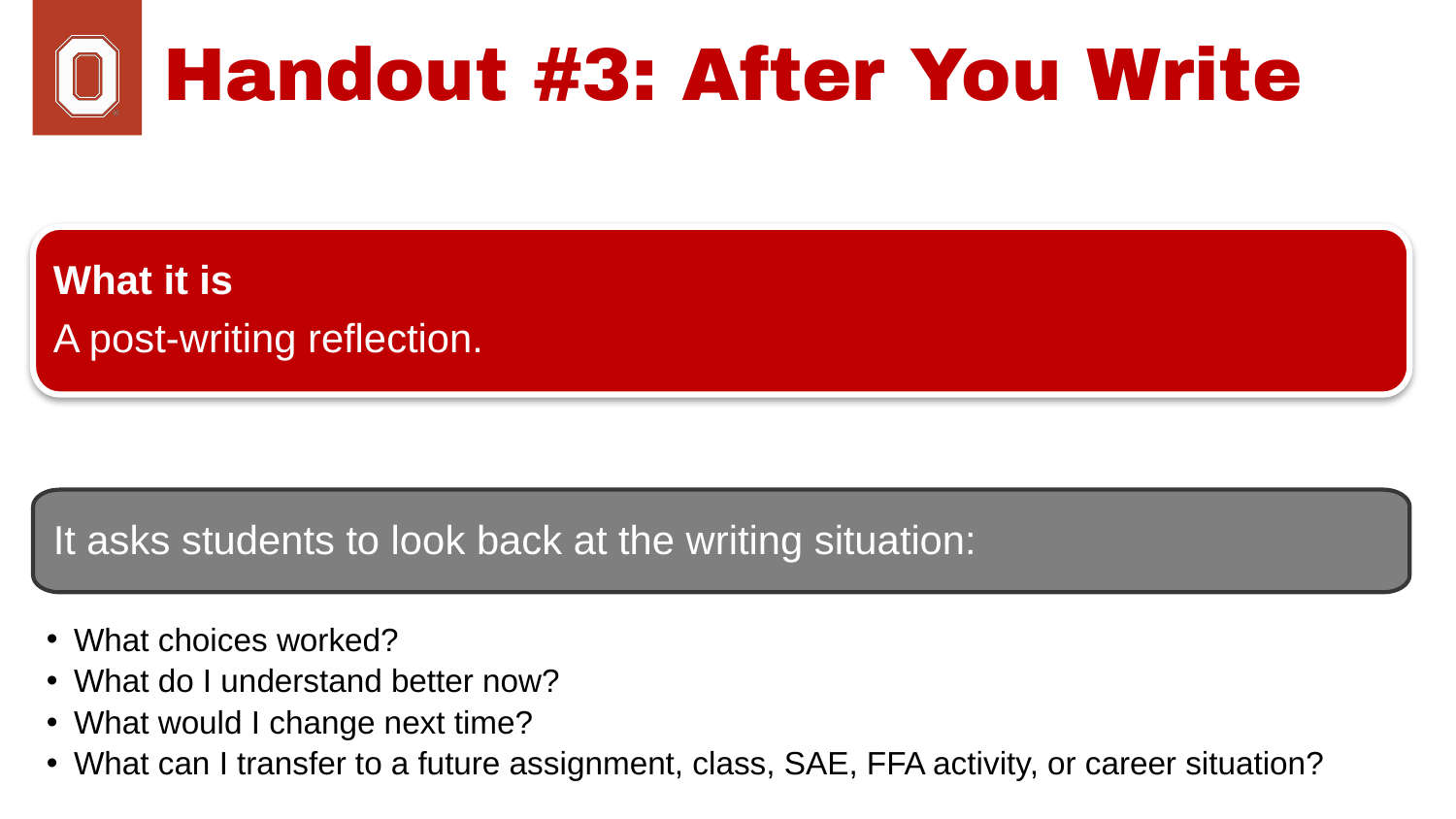

# Handout #3: After You Write
What it is
A post-writing reflection.
It asks students to look back at the writing situation:
What choices worked?
What do I understand better now?
What would I change next time?
What can I transfer to a future assignment, class, SAE, FFA activity, or career situation?